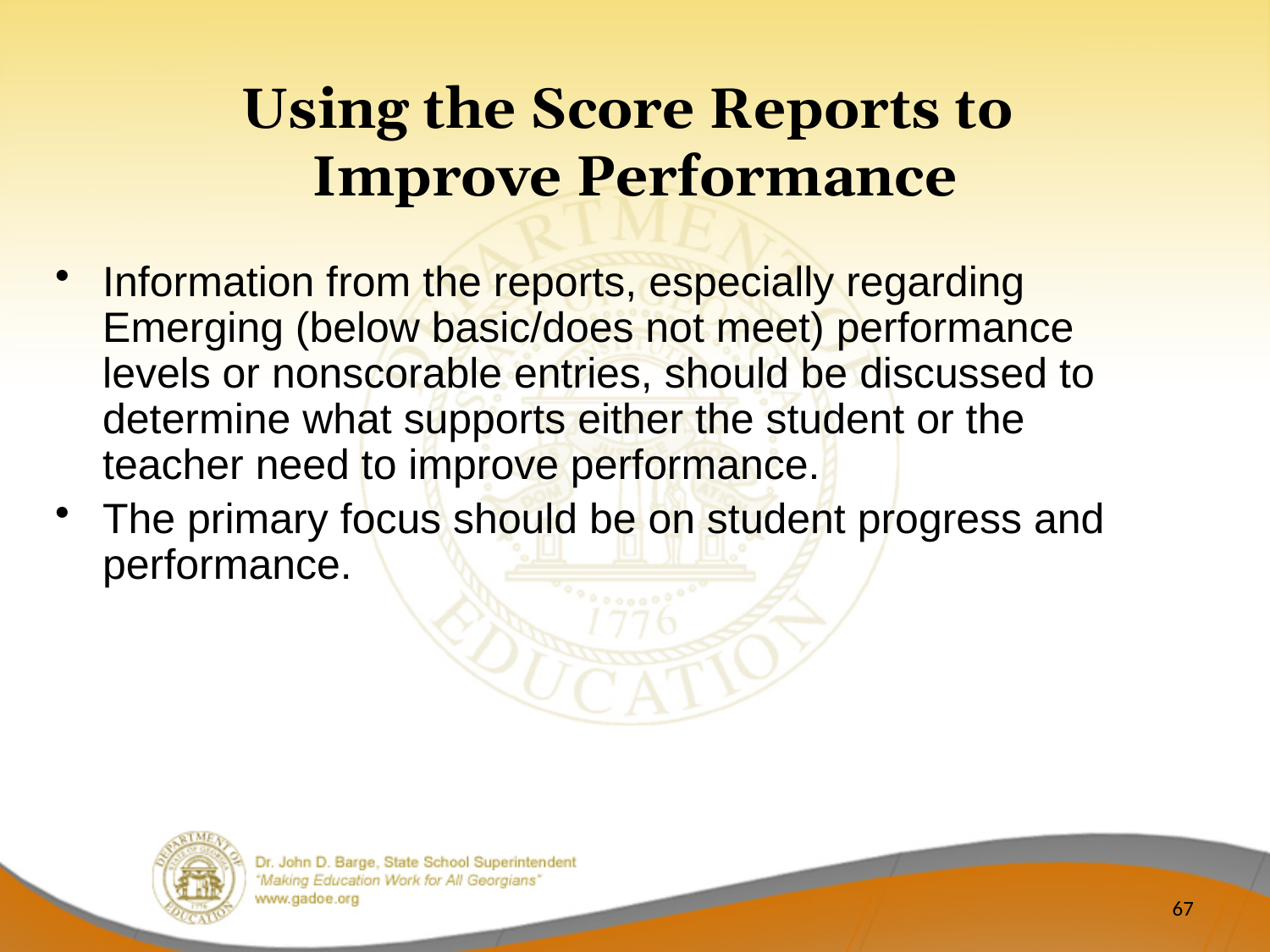

Using the Score Reports to
Improve Performance
Information from the reports, especially regarding Emerging (below basic/does not meet) performance levels or nonscorable entries, should be discussed to determine what supports either the student or the teacher need to improve performance.
The primary focus should be on student progress and performance.
67